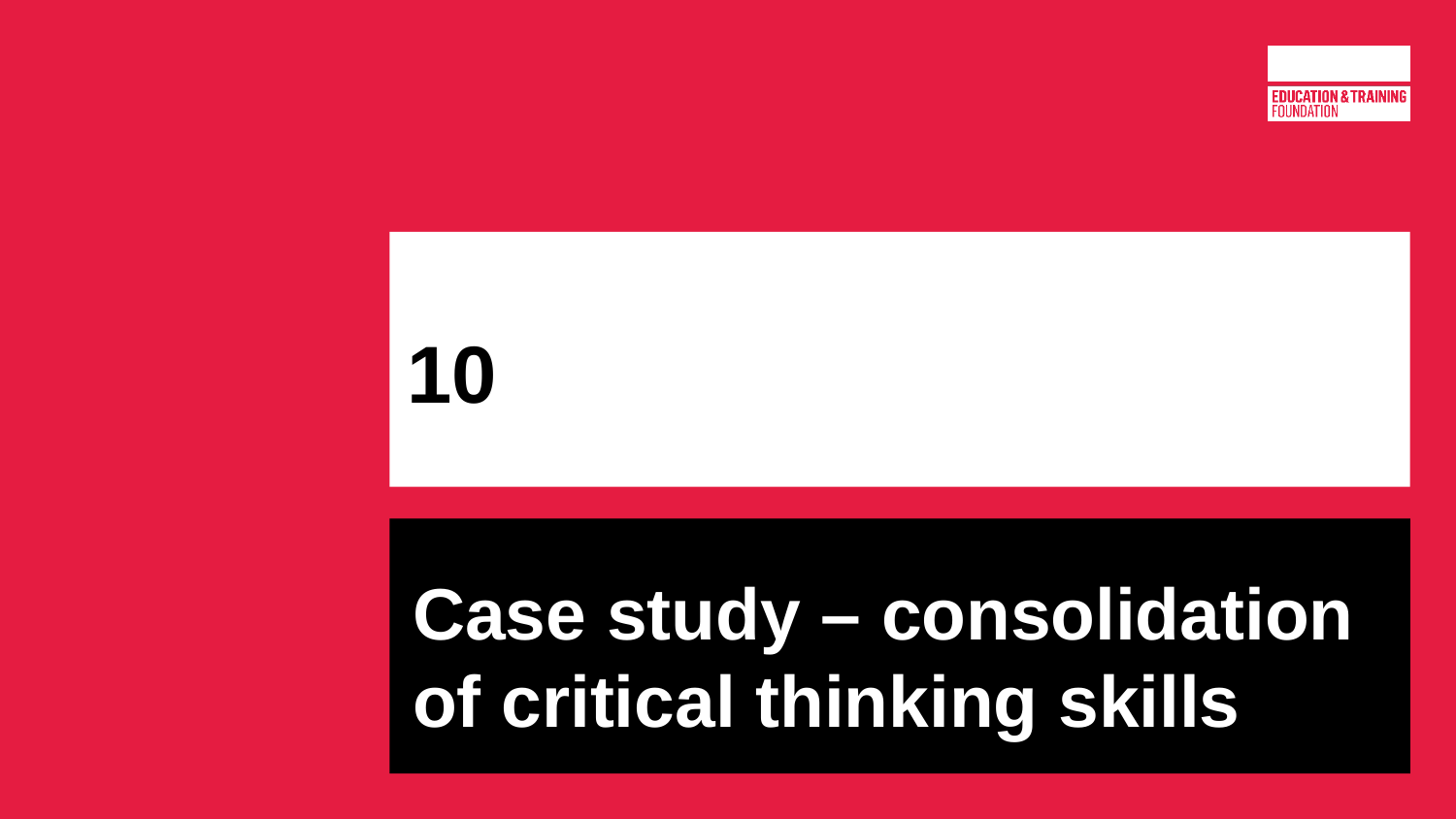

# 10
Case study – consolidation of critical thinking skills